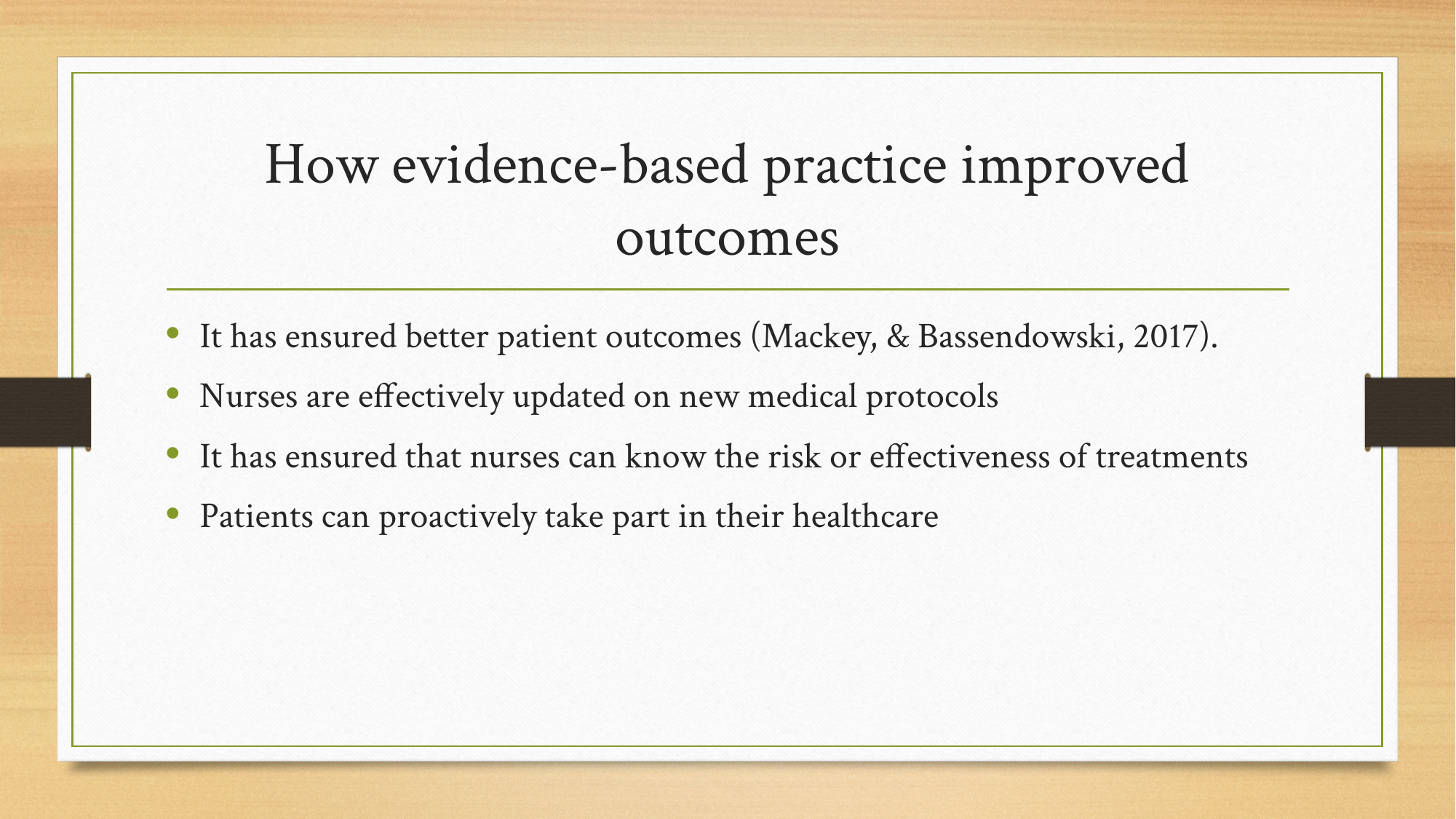

# How evidence-based practice improved outcomes
It has ensured better patient outcomes (Mackey, & Bassendowski, 2017).
Nurses are effectively updated on new medical protocols
It has ensured that nurses can know the risk or effectiveness of treatments
Patients can proactively take part in their healthcare